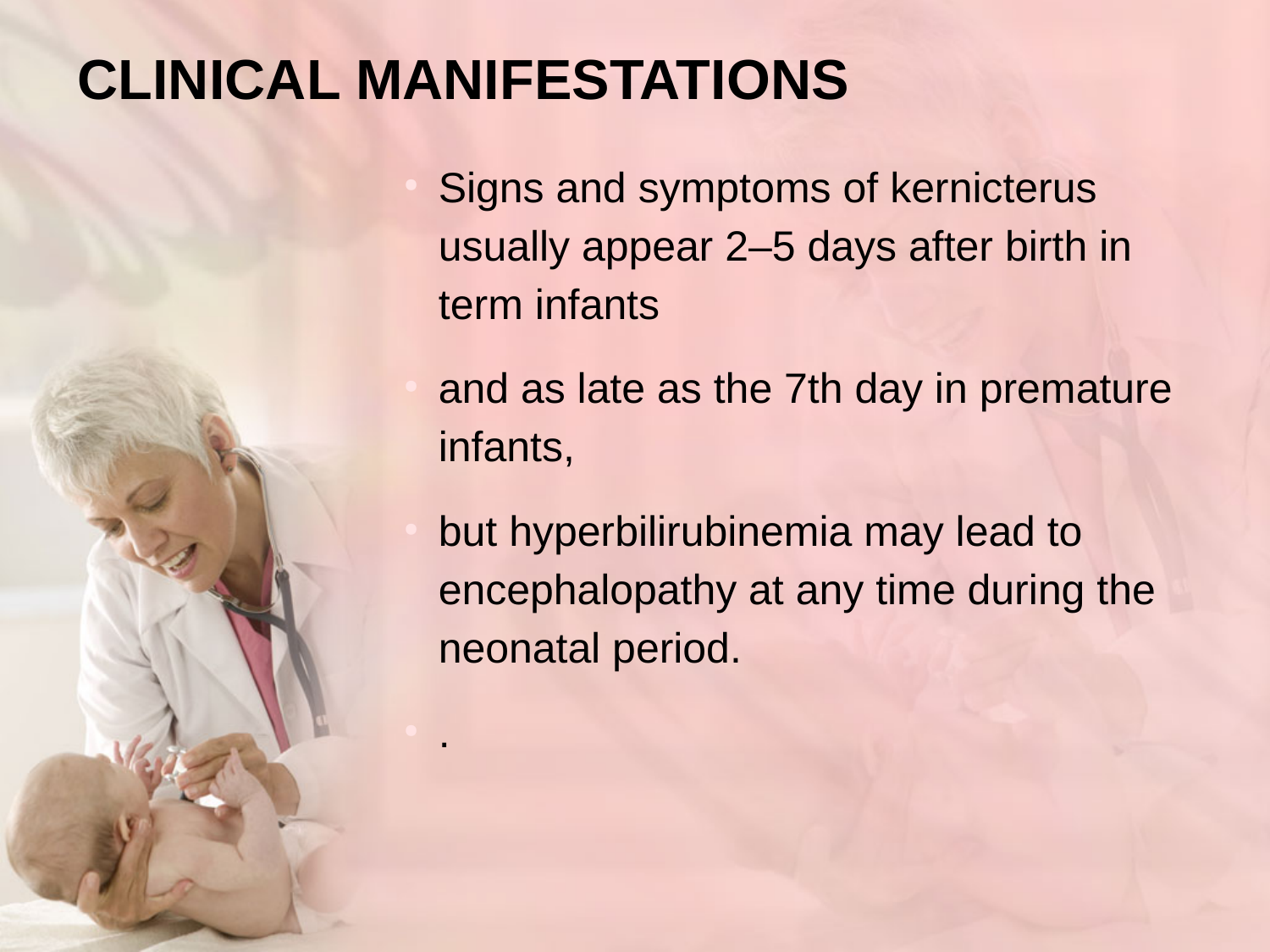

# CLINICAL MANIFESTATIONS
Signs and symptoms of kernicterus usually appear 2–5 days after birth in term infants
and as late as the 7th day in premature infants,
but hyperbilirubinemia may lead to encephalopathy at any time during the neonatal period.
.